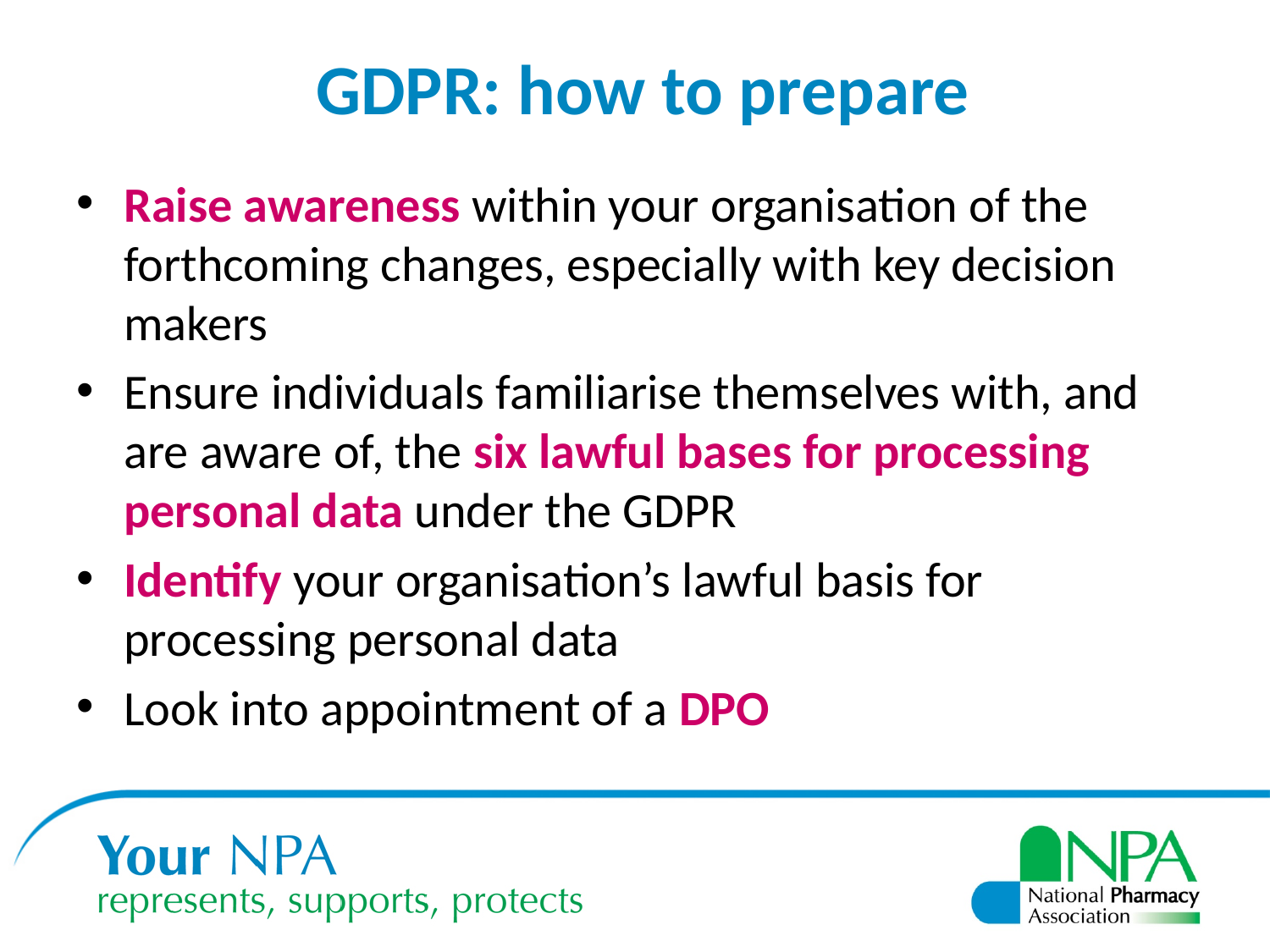

GDPR: how to prepare
Raise awareness within your organisation of the forthcoming changes, especially with key decision makers
Ensure individuals familiarise themselves with, and are aware of, the six lawful bases for processing personal data under the GDPR
Identify your organisation’s lawful basis for processing personal data
Look into appointment of a DPO